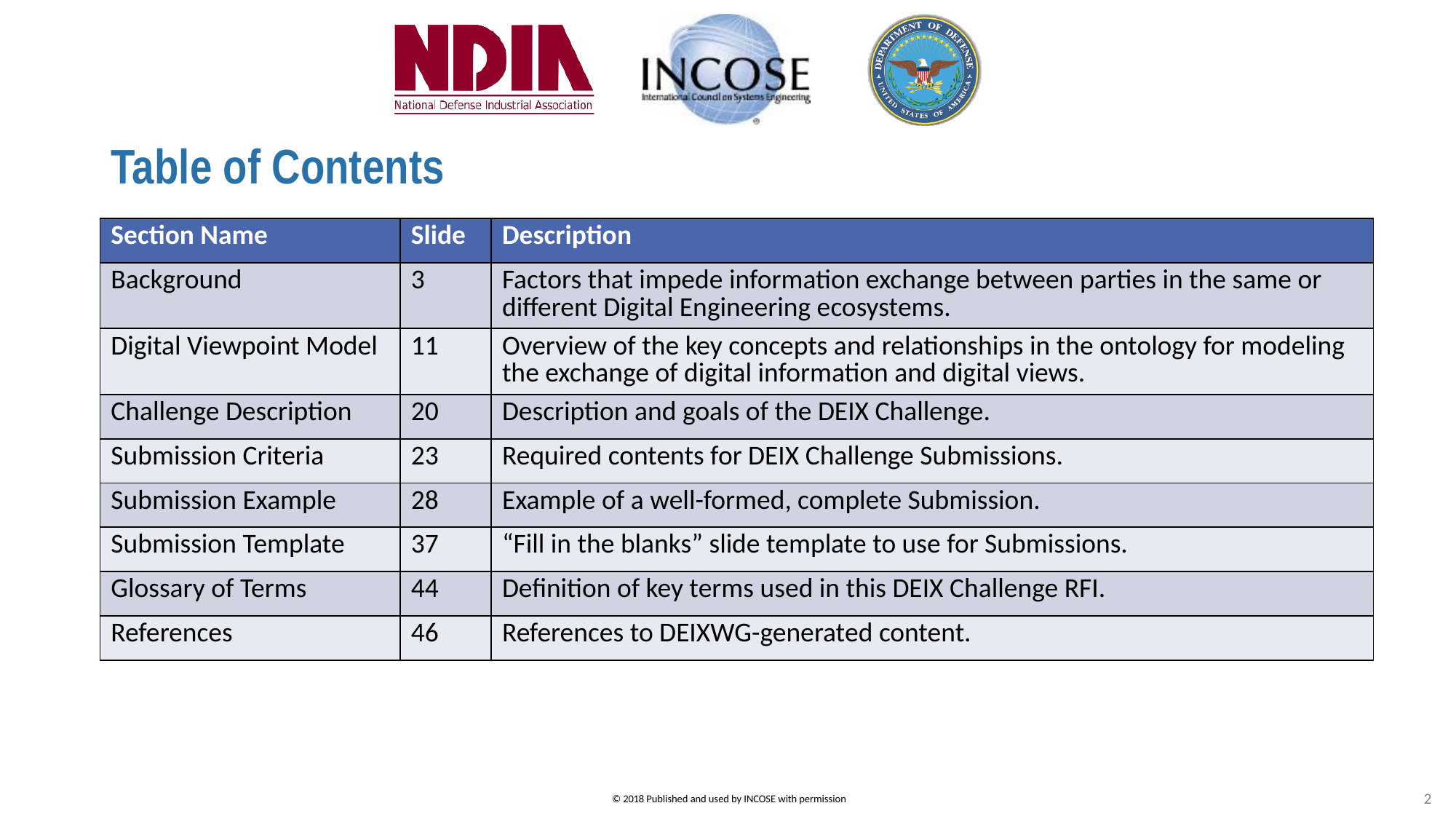

# Table of Contents
| Section Name | Slide | Description |
| --- | --- | --- |
| Background | 3 | Factors that impede information exchange between parties in the same or different Digital Engineering ecosystems. |
| Digital Viewpoint Model | 11 | Overview of the key concepts and relationships in the ontology for modeling the exchange of digital information and digital views. |
| Challenge Description | 20 | Description and goals of the DEIX Challenge. |
| Submission Criteria | 23 | Required contents for DEIX Challenge Submissions. |
| Submission Example | 28 | Example of a well-formed, complete Submission. |
| Submission Template | 37 | “Fill in the blanks” slide template to use for Submissions. |
| Glossary of Terms | 44 | Definition of key terms used in this DEIX Challenge RFI. |
| References | 46 | References to DEIXWG-generated content. |
2